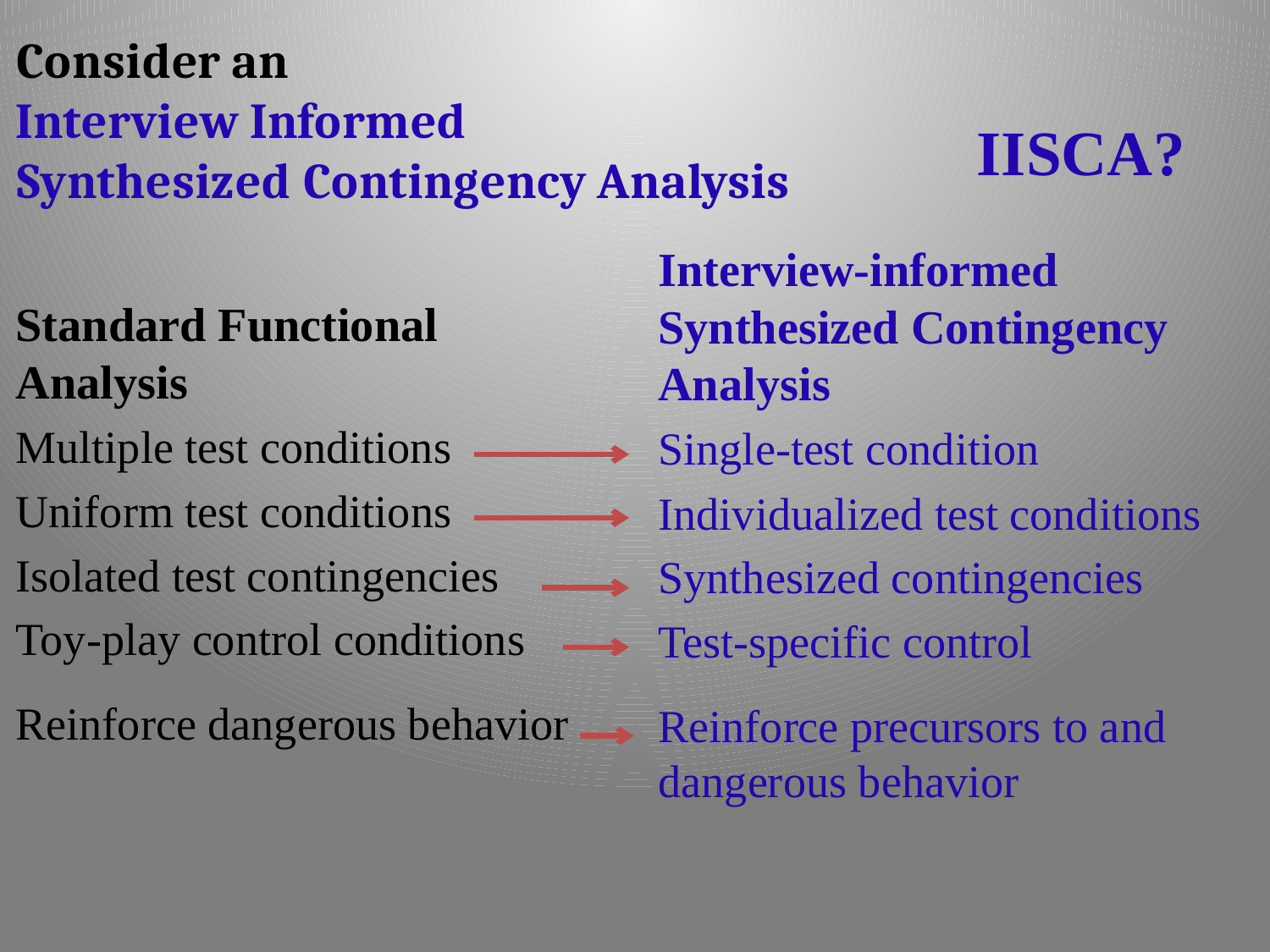

# Consider an Interview Informed Synthesized Contingency Analysis
IISCA?
Interview-informed Synthesized Contingency Analysis
Single-test condition
Individualized test conditions
Synthesized contingencies
Test-specific control

Reinforce precursors to and dangerous behavior

Standard Functional
Analysis
Multiple test conditions
Uniform test conditions
Isolated test contingencies
Toy-play control conditions

Reinforce dangerous behavior